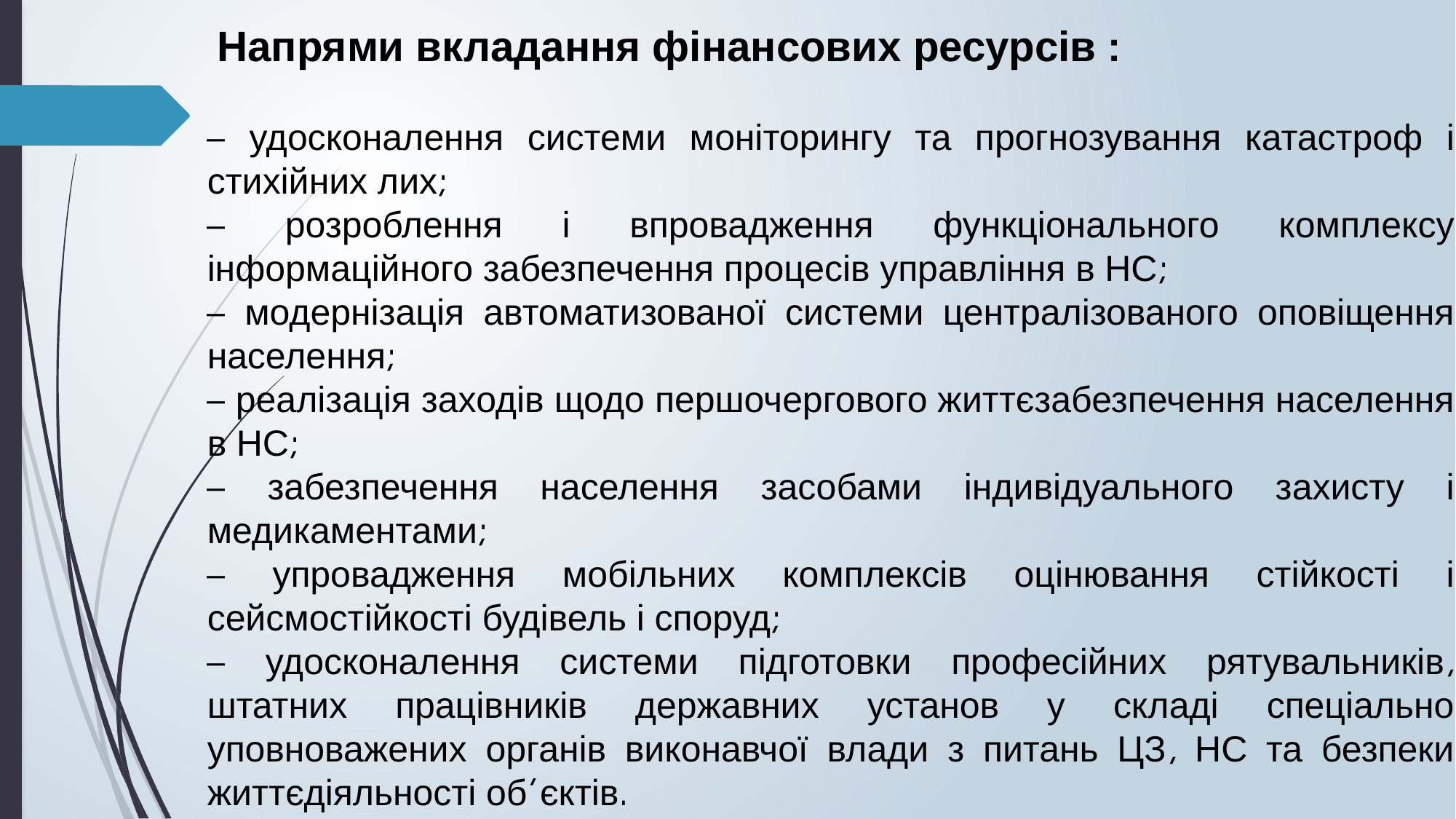

Напрями вкладання фінансових ресурсів :

– удосконалення системи моніторингу та прогнозування катастроф і стихійних лих;
– розроблення і впровадження функціонального комплексу інформаційного забезпечення процесів управління в НС;
– модернізація автоматизованої системи централізованого оповіщення населення;
– реалізація заходів щодо першочергового життєзабезпечення населення в НС;
– забезпечення населення засобами індивідуального захисту і медикаментами;
– упровадження мобільних комплексів оцінювання стійкості і сейсмостійкості будівель і споруд;
– удосконалення системи підготовки професійних рятувальників, штатних працівників державних установ у складі спеціально уповноважених органів виконавчої влади з питань ЦЗ, НС та безпеки життєдіяльності об’єктів.